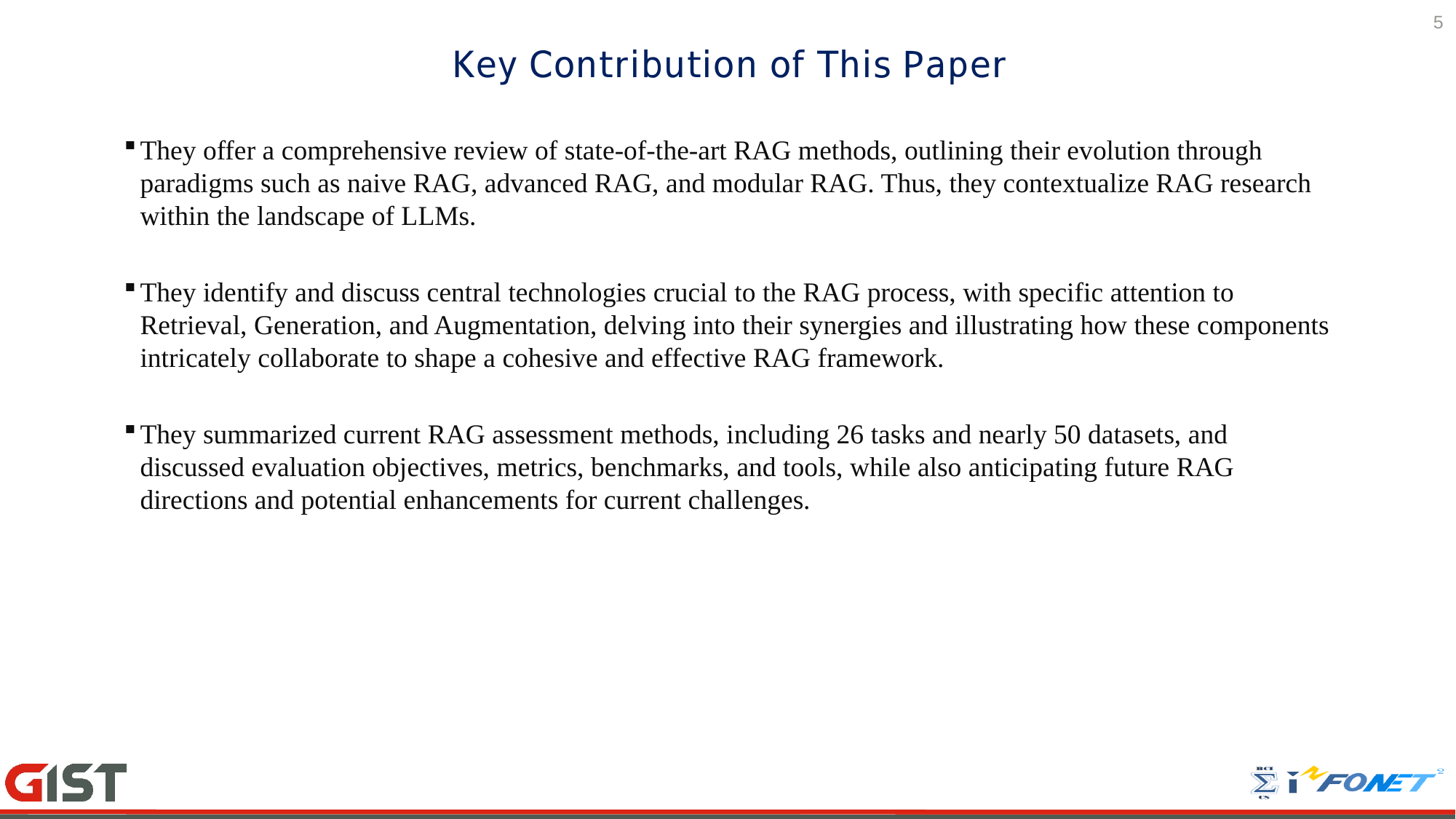

5
# Key Contribution of This Paper
They offer a comprehensive review of state-of-the-art RAG methods, outlining their evolution through paradigms such as naive RAG, advanced RAG, and modular RAG. Thus, they contextualize RAG research within the landscape of LLMs.

They identify and discuss central technologies crucial to the RAG process, with specific attention to Retrieval, Generation, and Augmentation, delving into their synergies and illustrating how these components intricately collaborate to shape a cohesive and effective RAG framework.

They summarized current RAG assessment methods, including 26 tasks and nearly 50 datasets, and discussed evaluation objectives, metrics, benchmarks, and tools, while also anticipating future RAG directions and potential enhancements for current challenges.